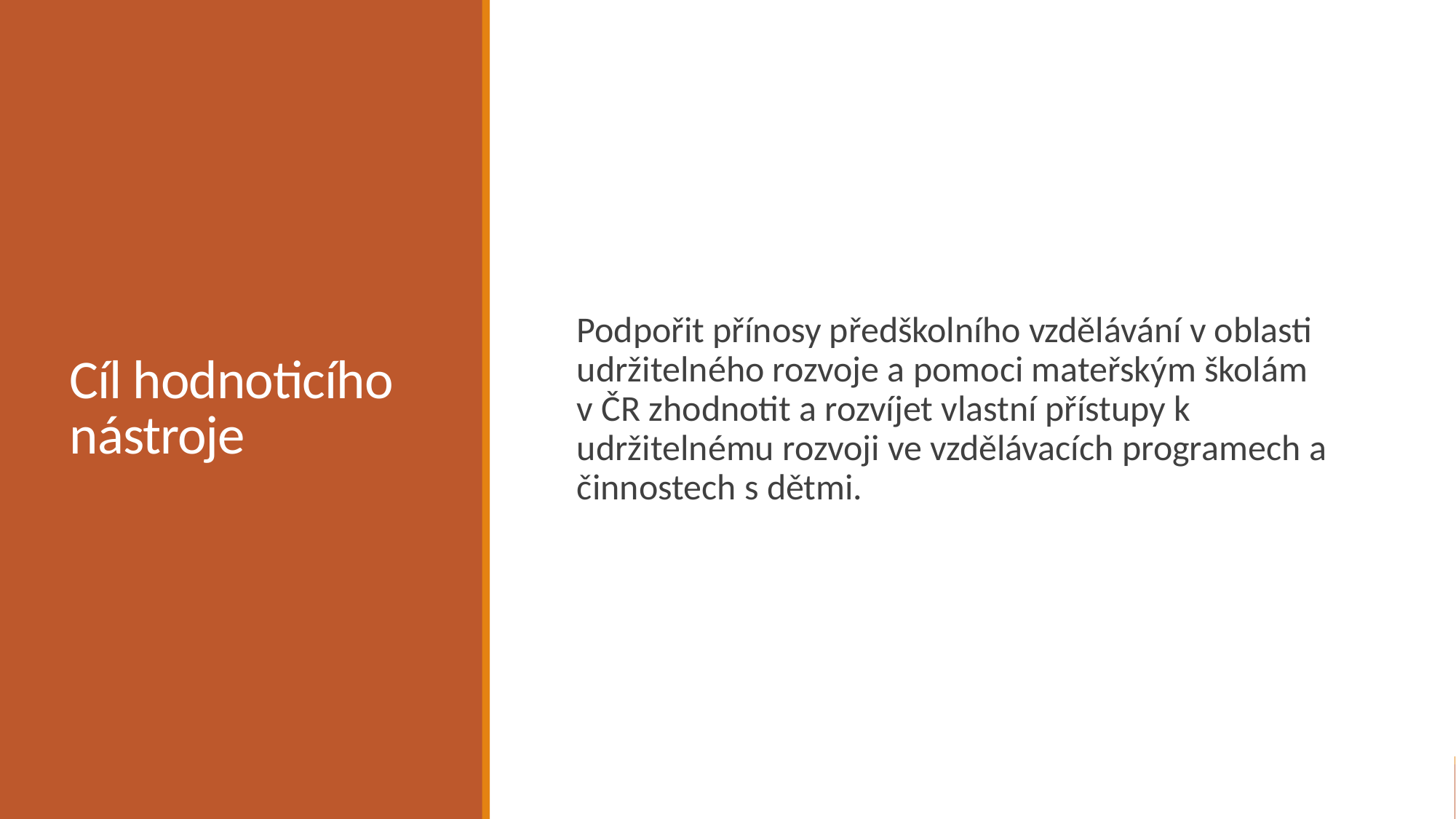

# Cíl hodnoticího nástroje
Podpořit přínosy předškolního vzdělávání v oblasti udržitelného rozvoje a pomoci mateřským školám v ČR zhodnotit a rozvíjet vlastní přístupy k udržitelnému rozvoji ve vzdělávacích programech a činnostech s dětmi.